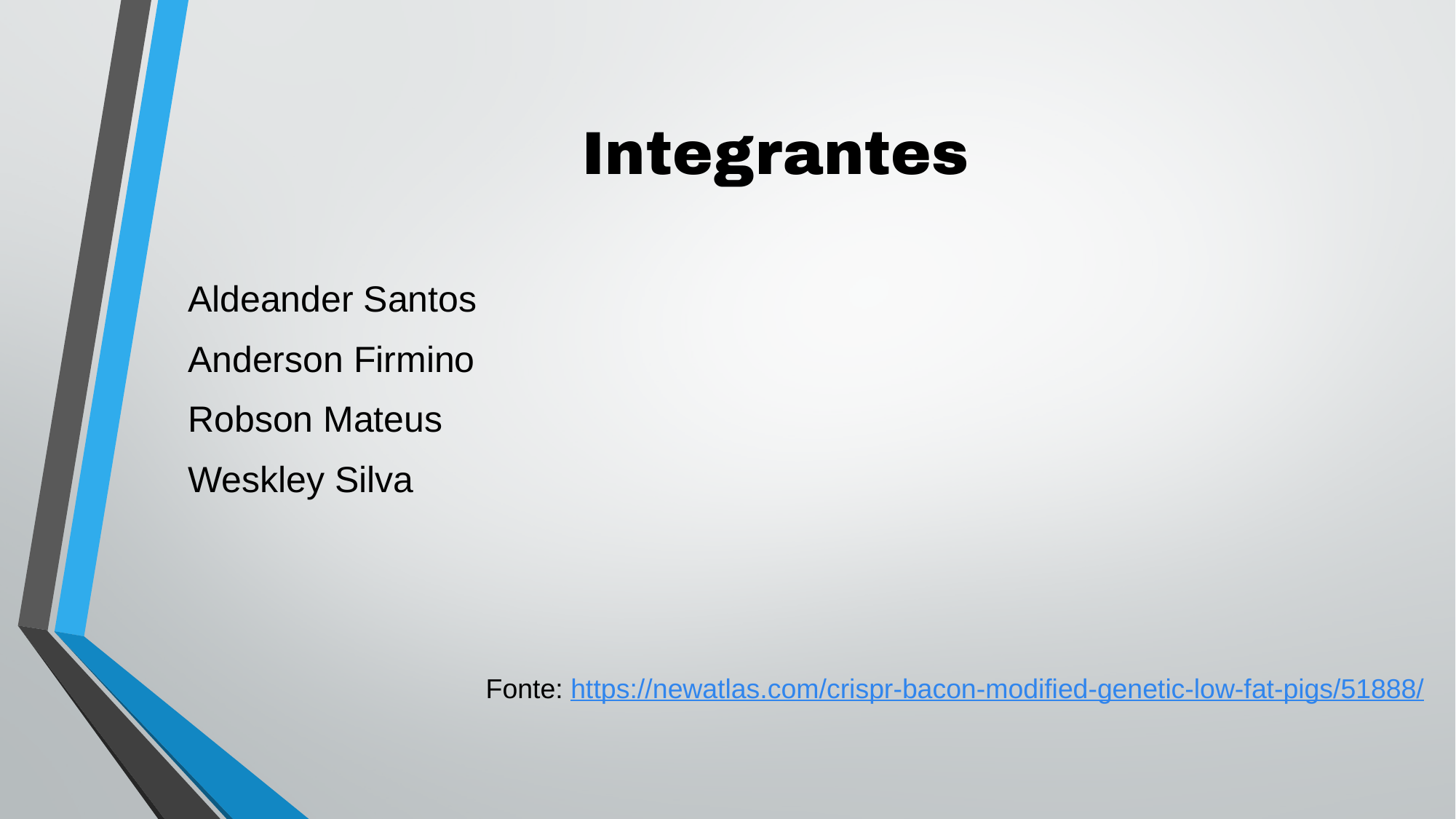

# Integrantes
Aldeander Santos
Anderson Firmino
Robson Mateus
Weskley Silva

Fonte: https://newatlas.com/crispr-bacon-modified-genetic-low-fat-pigs/51888/